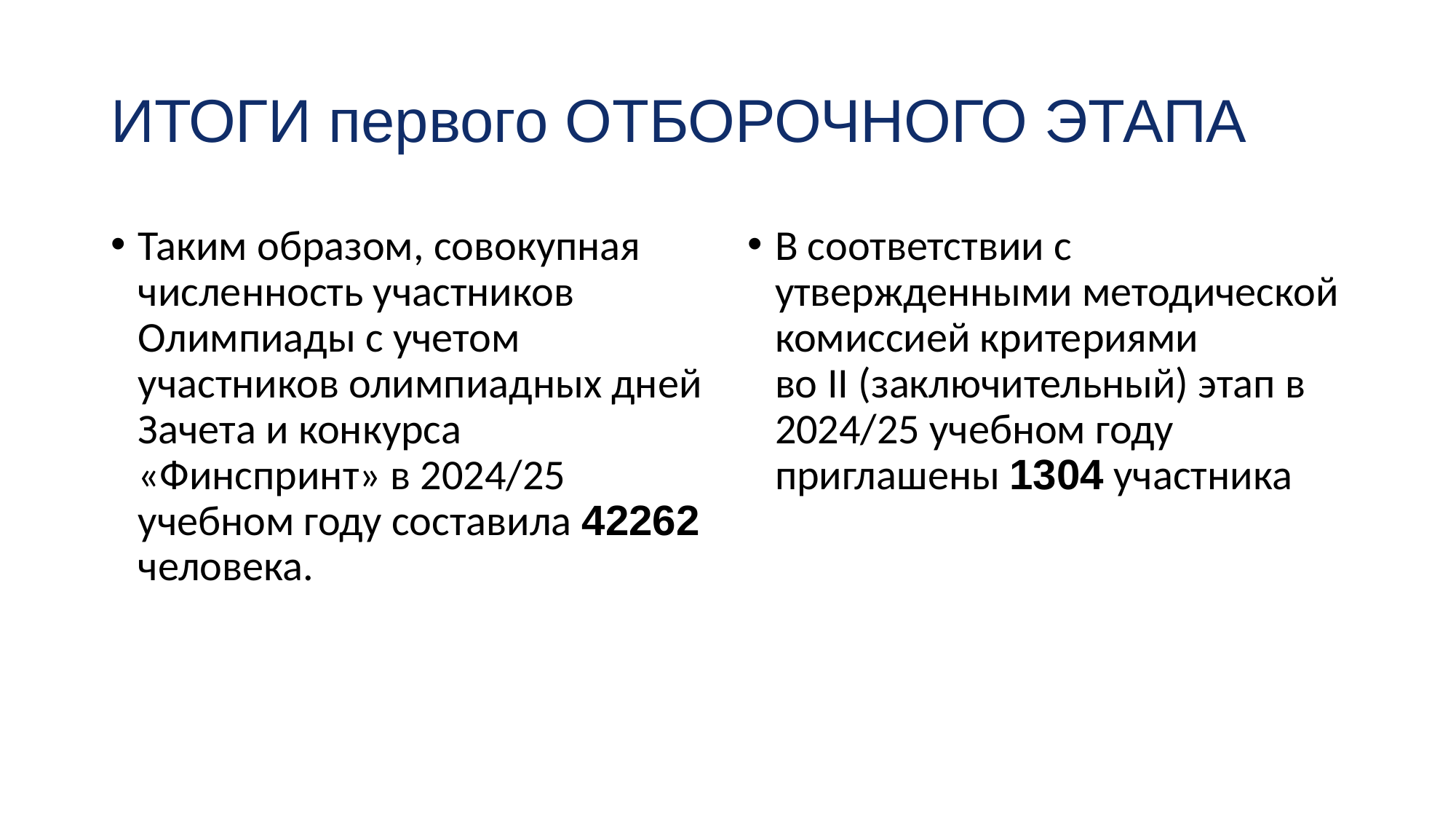

# ИТОГИ первого ОТБОРОЧНОГО ЭТАПА
Таким образом, совокупная численность участников Олимпиады с учетом участников олимпиадных дней Зачета и конкурса «Финспринт» в 2024/25 учебном году составила 42262 человека.

В соответствии с утвержденными методической комиссией критериями
во II (заключительный) этап в 2024/25 учебном году приглашены 1304 участника